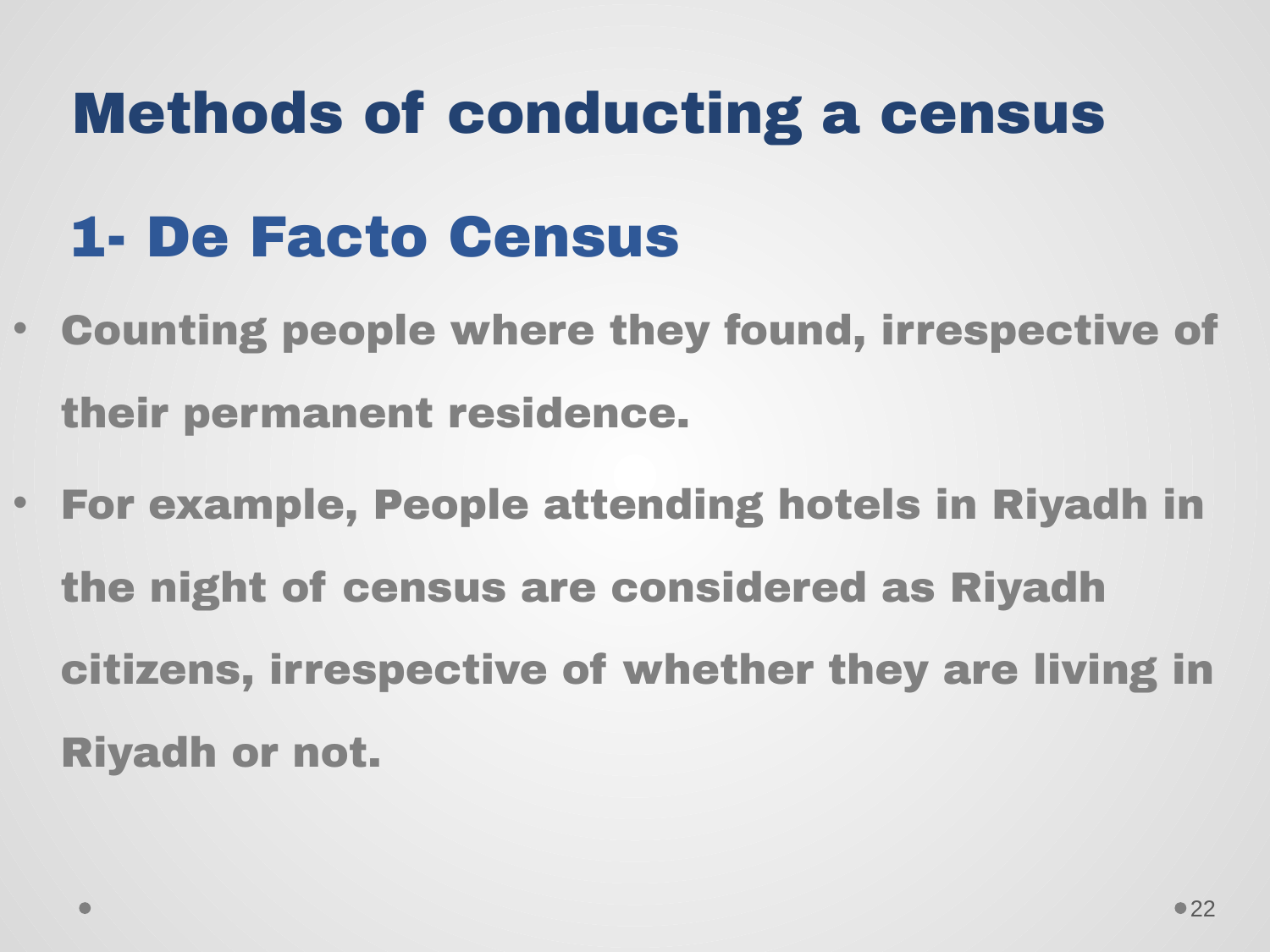

Methods of conducting a census
# 1- De Facto Census
Counting people where they found, irrespective of  their permanent residence.
For example, People attending hotels in Riyadh in the night of census are considered as Riyadh citizens, irrespective of whether they are living in Riyadh or not.
22